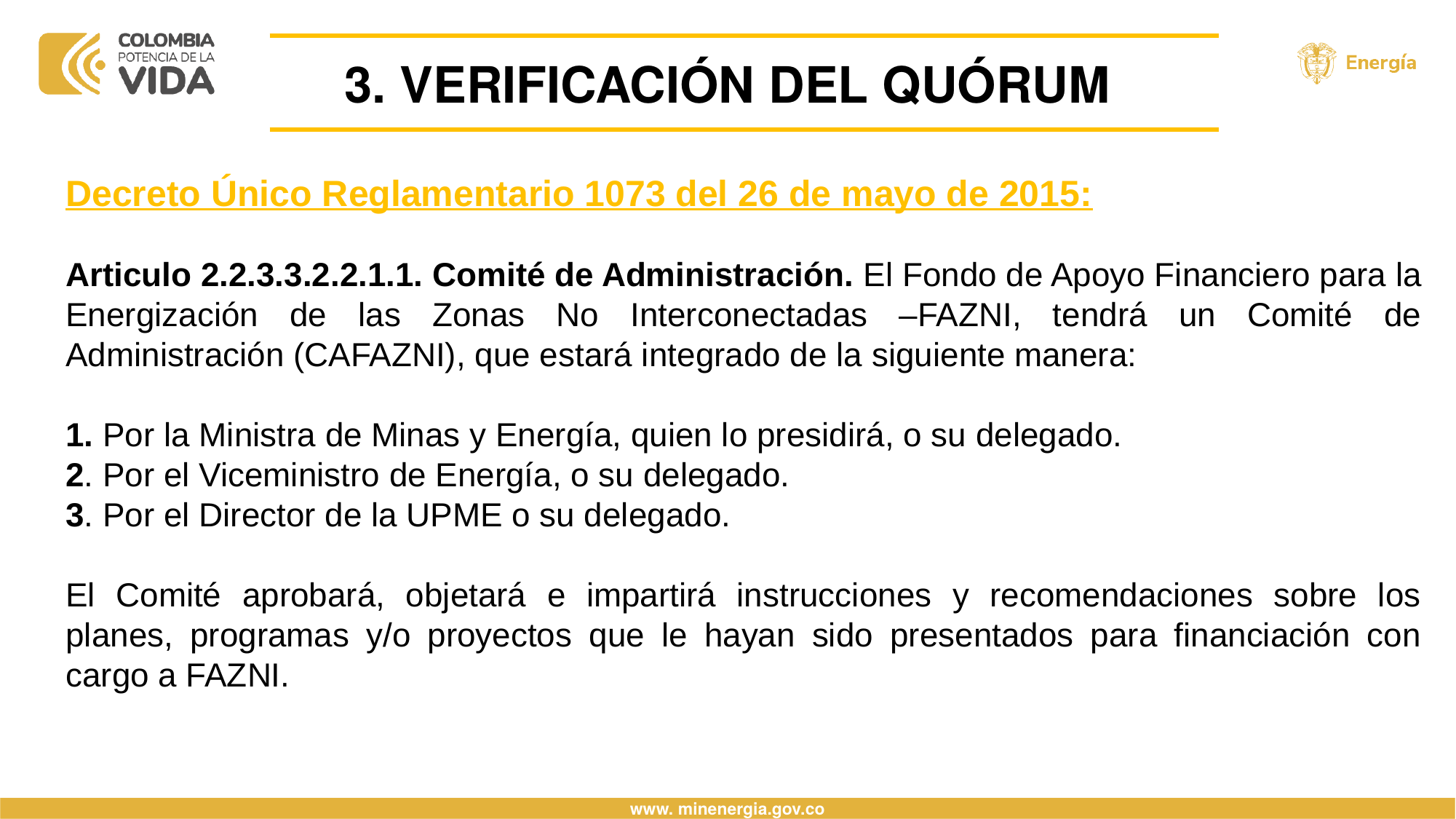

3. VERIFICACIÓN DEL QUÓRUM
Decreto Único Reglamentario 1073 del 26 de mayo de 2015:

Articulo 2.2.3.3.2.2.1.1. Comité de Administración. El Fondo de Apoyo Financiero para la Energización de las Zonas No Interconectadas –FAZNI, tendrá un Comité de Administración (CAFAZNI), que estará integrado de la siguiente manera:

1. Por la Ministra de Minas y Energía, quien lo presidirá, o su delegado.
2. Por el Viceministro de Energía, o su delegado.
3. Por el Director de la UPME o su delegado.

El Comité aprobará, objetará e impartirá instrucciones y recomendaciones sobre los planes, programas y/o proyectos que le hayan sido presentados para financiación con cargo a FAZNI.
www. minenergia.gov.co